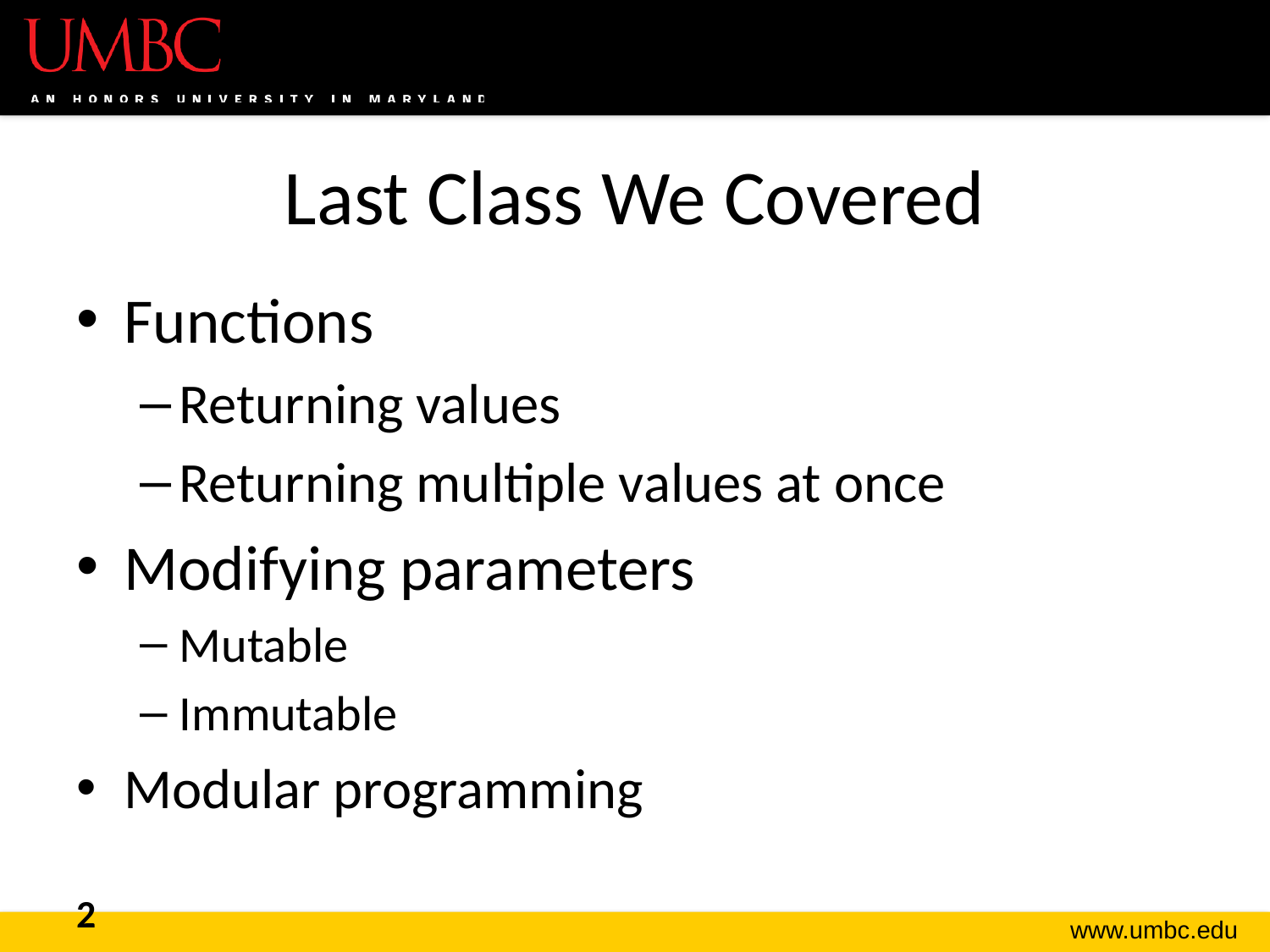

# Last Class We Covered
Functions
Returning values
Returning multiple values at once
Modifying parameters
Mutable
Immutable
Modular programming

2